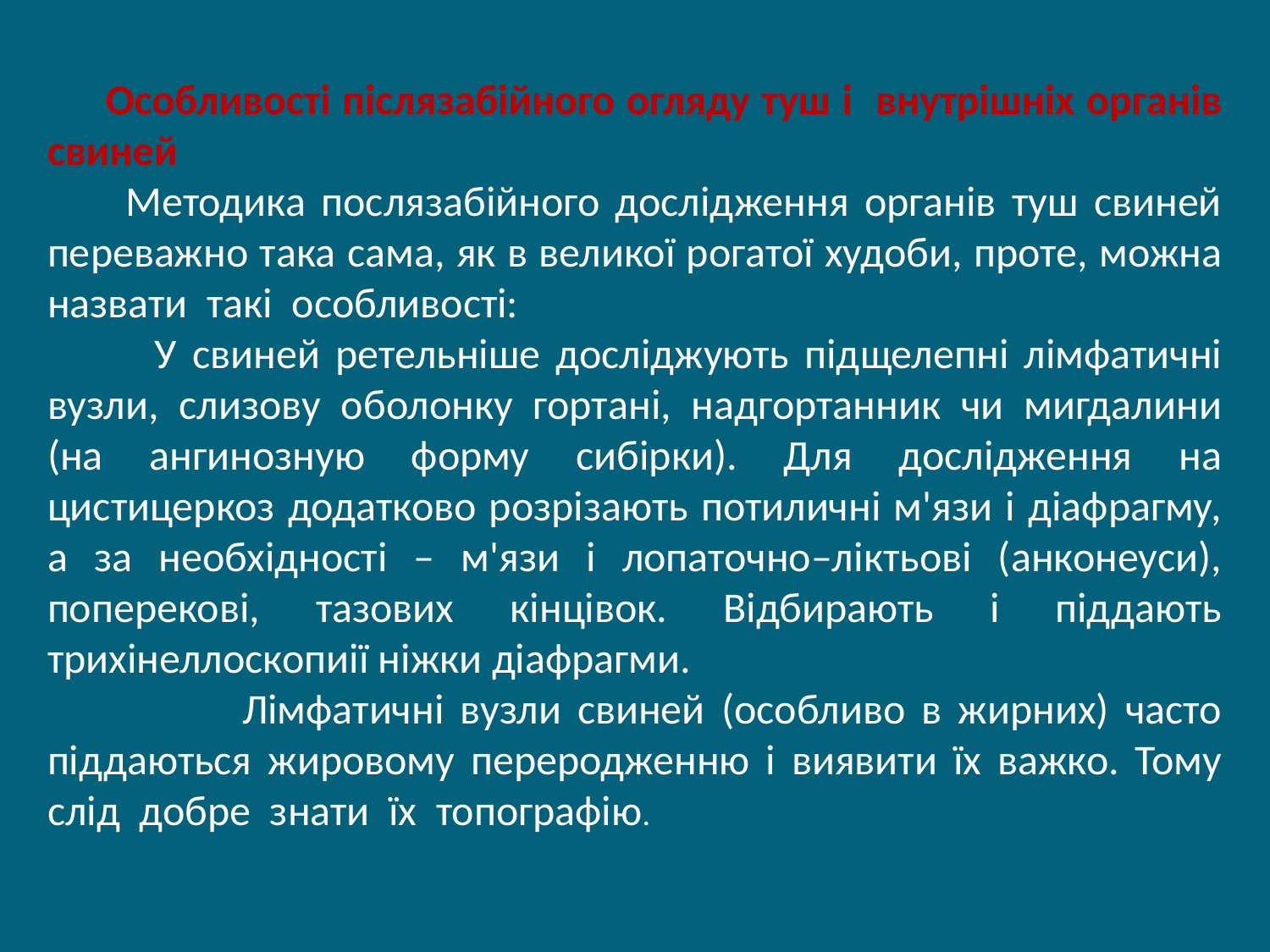

Особливості післязабійного огляду туш і  внутрішніх органів свиней
     Методика послязабійного дослідження органів туш свиней переважно така сама, як в великої рогатої худоби, проте, можна назвати  такі  особливості:
       У свиней ретельніше досліджують підщелепні лімфатичні вузли, слизову оболонку гортані, надгортанник чи мигдалини (на ангинозную форму сибірки). Для дослідження на цистицеркоз додатково розрізають потиличні м'язи і діафрагму, а за необхідності – м'язи і лопаточно–ліктьові (анконеуси), поперекові, тазових кінцівок. Відбирають і піддають трихінеллоскопиії ніжки діафрагми.
            Лімфатичні вузли свиней (особливо в жирних) часто піддаються жировому переродженню і виявити їх важко. Тому слід  добре  знати  їх  топографію.